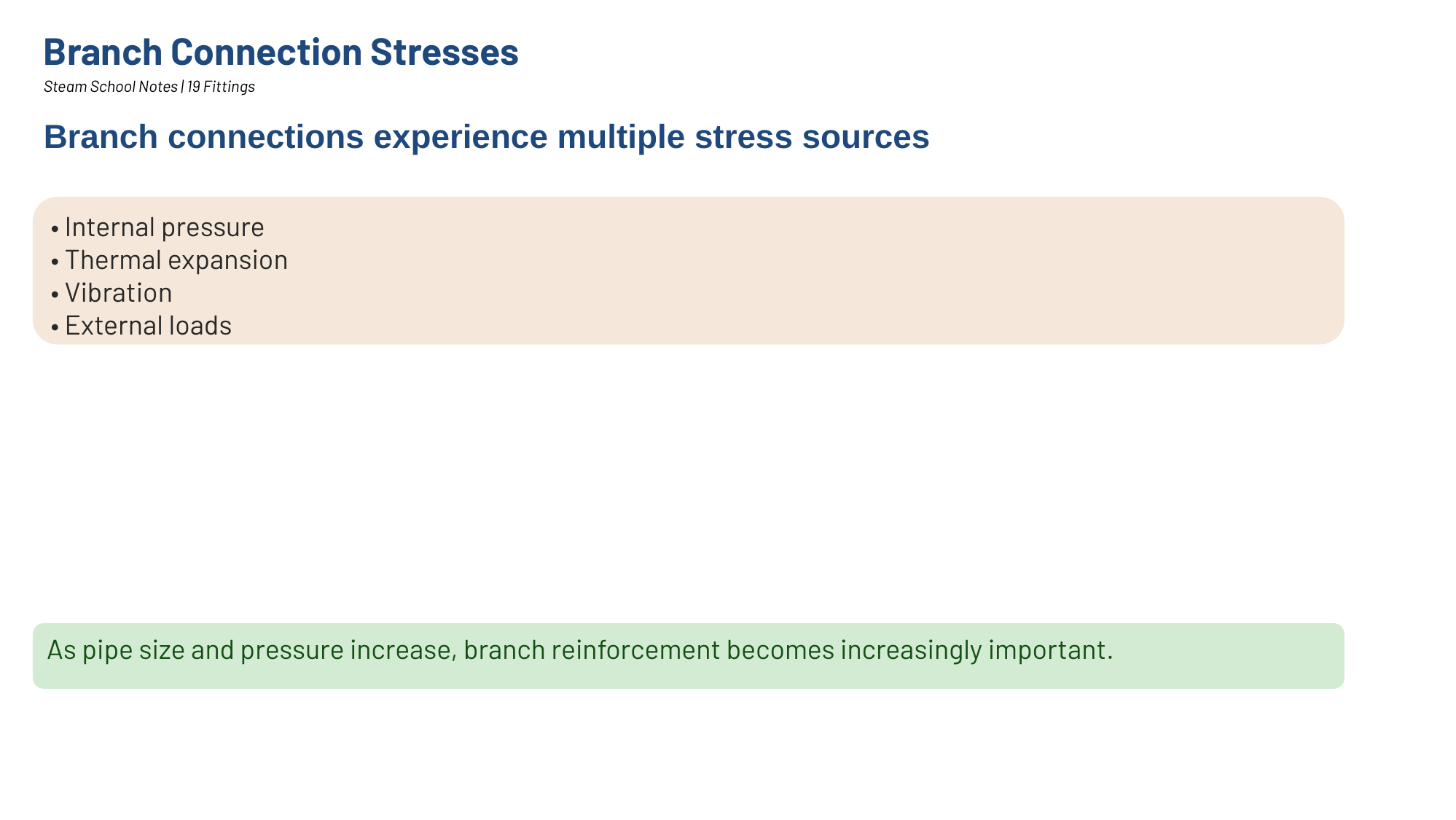

Branch Connection Stresses
Steam School Notes | 19 Fittings
Branch connections experience multiple stress sources
• Internal pressure
• Thermal expansion
• Vibration
• External loads

As pipe size and pressure increase, branch reinforcement becomes increasingly important.